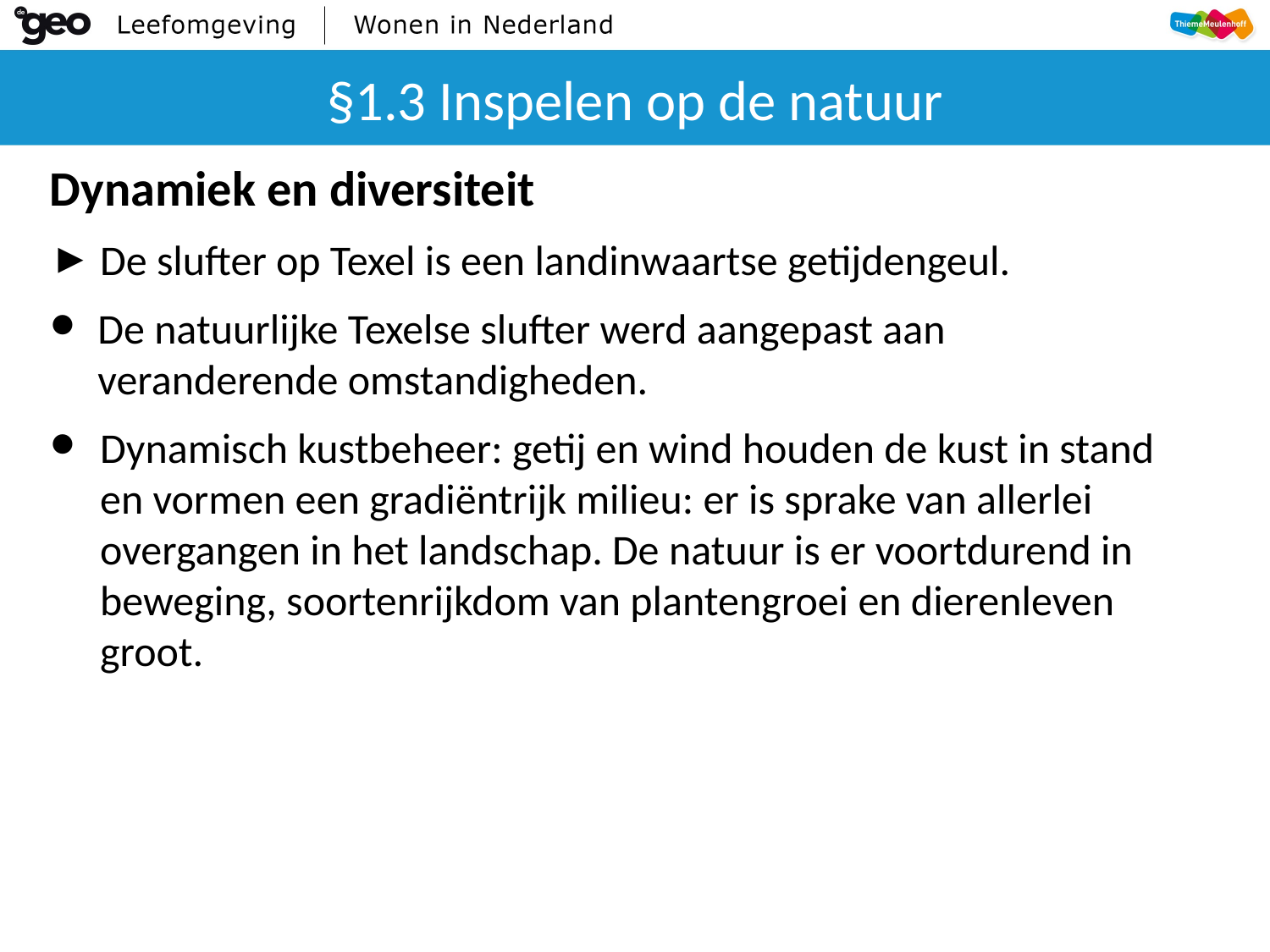

# §1.3 Inspelen op de natuur
Dynamiek en diversiteit
De slufter op Texel is een landinwaartse getijdengeul.
De natuurlijke Texelse slufter werd aangepast aan veranderende omstandigheden.
Dynamisch kustbeheer: getij en wind houden de kust in stand en vormen een gradiëntrijk milieu: er is sprake van allerlei overgangen in het landschap. De natuur is er voortdurend in beweging, soortenrijkdom van plantengroei en dierenleven groot.